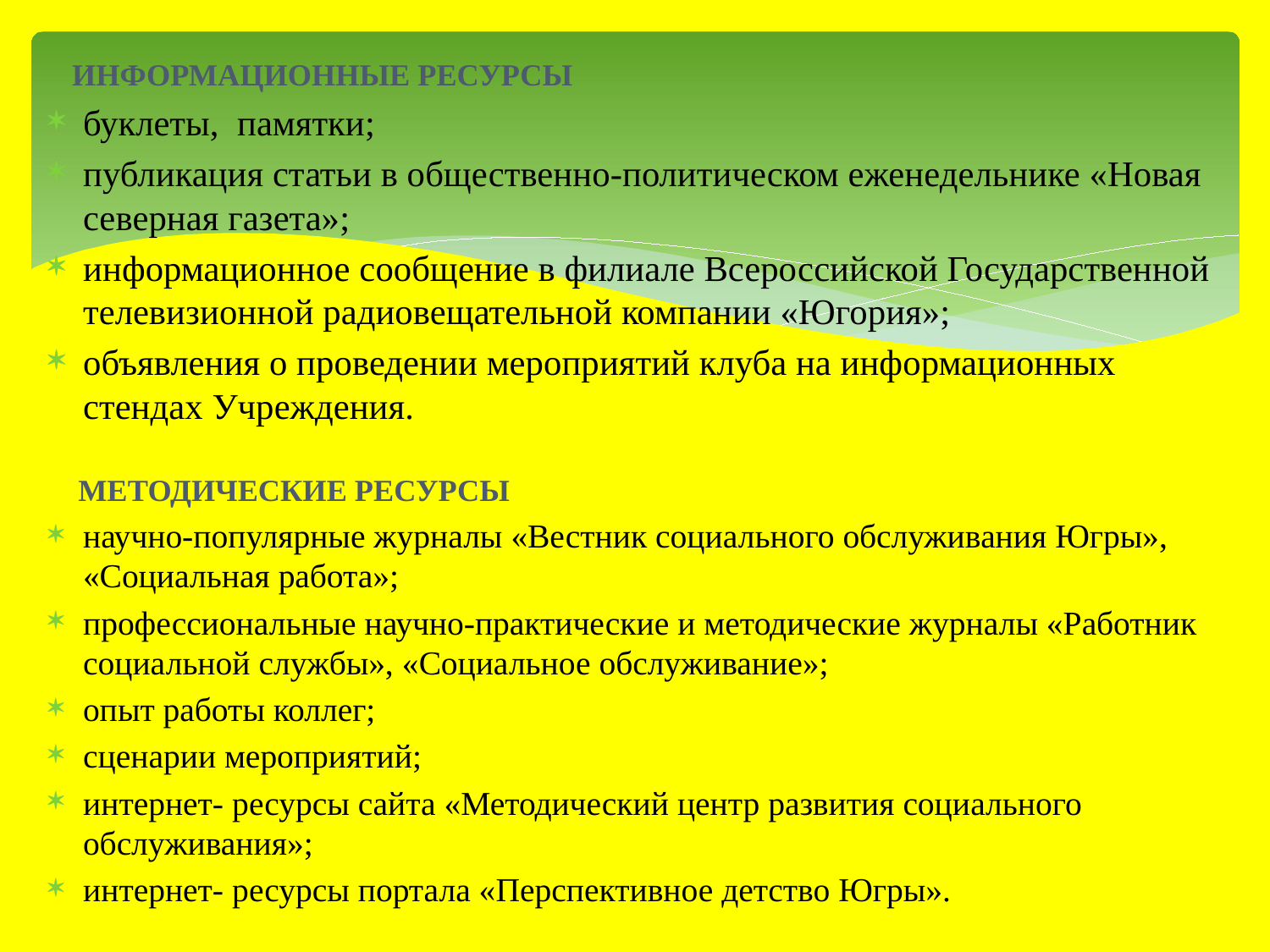

ИНФОРМАЦИОННЫЕ РЕСУРСЫ
буклеты,  памятки;
публикация статьи в общественно-политическом еженедельнике «Новая северная газета»;
информационное сообщение в филиале Всероссийской Государственной телевизионной радиовещательной компании «Югория»;
объявления о проведении мероприятий клуба на информационных стендах Учреждения.

    МЕТОДИЧЕСКИЕ РЕСУРСЫ
научно-популярные журналы «Вестник социального обслуживания Югры», «Социальная работа»;
профессиональные научно-практические и методические журналы «Работник социальной службы», «Социальное обслуживание»;
опыт работы коллег;
сценарии мероприятий;
интернет- ресурсы сайта «Методический центр развития социального обслуживания»;
интернет- ресурсы портала «Перспективное детство Югры».